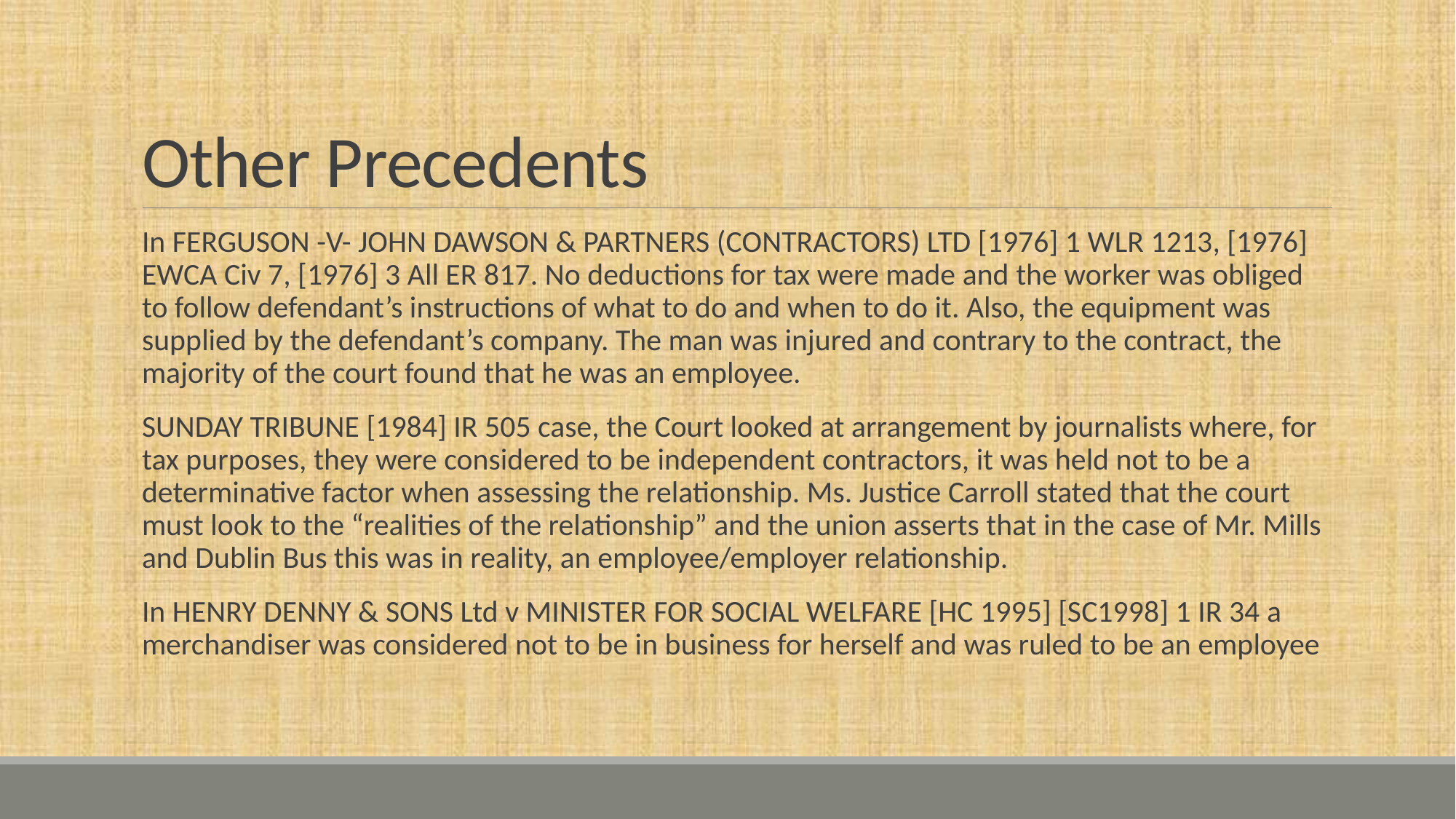

# Other Precedents
In FERGUSON -V- JOHN DAWSON & PARTNERS (CONTRACTORS) LTD [1976] 1 WLR 1213, [1976] EWCA Civ 7, [1976] 3 All ER 817. No deductions for tax were made and the worker was obliged to follow defendant’s instructions of what to do and when to do it. Also, the equipment was supplied by the defendant’s company. The man was injured and contrary to the contract, the majority of the court found that he was an employee.
SUNDAY TRIBUNE [1984] IR 505 case, the Court looked at arrangement by journalists where, for tax purposes, they were considered to be independent contractors, it was held not to be a determinative factor when assessing the relationship. Ms. Justice Carroll stated that the court must look to the “realities of the relationship” and the union asserts that in the case of Mr. Mills and Dublin Bus this was in reality, an employee/employer relationship.
In HENRY DENNY & SONS Ltd v MINISTER FOR SOCIAL WELFARE [HC 1995] [SC1998] 1 IR 34 a merchandiser was considered not to be in business for herself and was ruled to be an employee